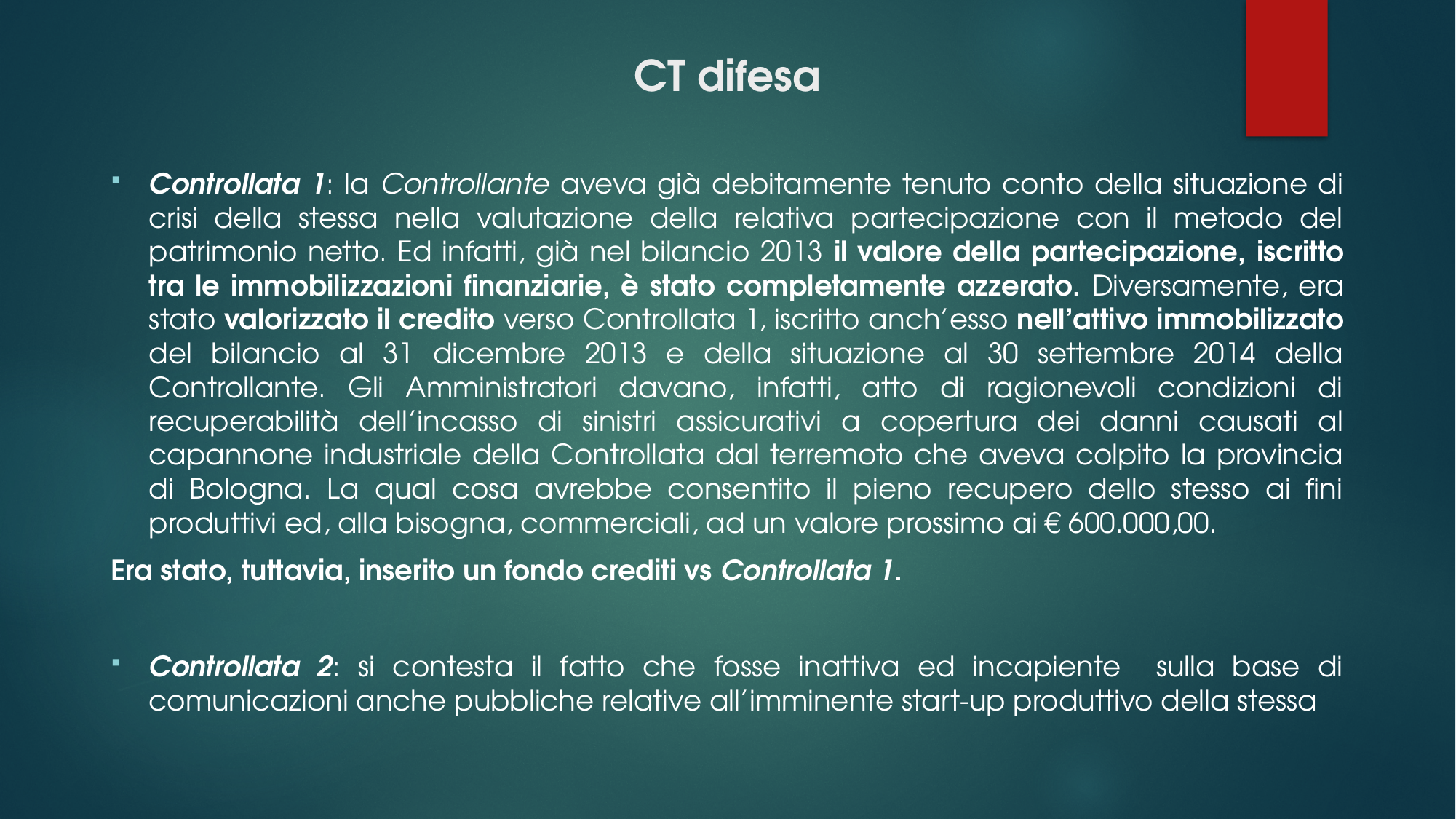

# CT difesa
Controllata 1: la Controllante aveva già debitamente tenuto conto della situazione di crisi della stessa nella valutazione della relativa partecipazione con il metodo del patrimonio netto. Ed infatti, già nel bilancio 2013 il valore della partecipazione, iscritto tra le immobilizzazioni finanziarie, è stato completamente azzerato. Diversamente, era stato valorizzato il credito verso Controllata 1, iscritto anch’esso nell’attivo immobilizzato del bilancio al 31 dicembre 2013 e della situazione al 30 settembre 2014 della Controllante. Gli Amministratori davano, infatti, atto di ragionevoli condizioni di recuperabilità dell’incasso di sinistri assicurativi a copertura dei danni causati al capannone industriale della Controllata dal terremoto che aveva colpito la provincia di Bologna. La qual cosa avrebbe consentito il pieno recupero dello stesso ai fini produttivi ed, alla bisogna, commerciali, ad un valore prossimo ai € 600.000,00.
Era stato, tuttavia, inserito un fondo crediti vs Controllata 1.

Controllata 2: si contesta il fatto che fosse inattiva ed incapiente  sulla base di comunicazioni anche pubbliche relative all’imminente start-up produttivo della stessa